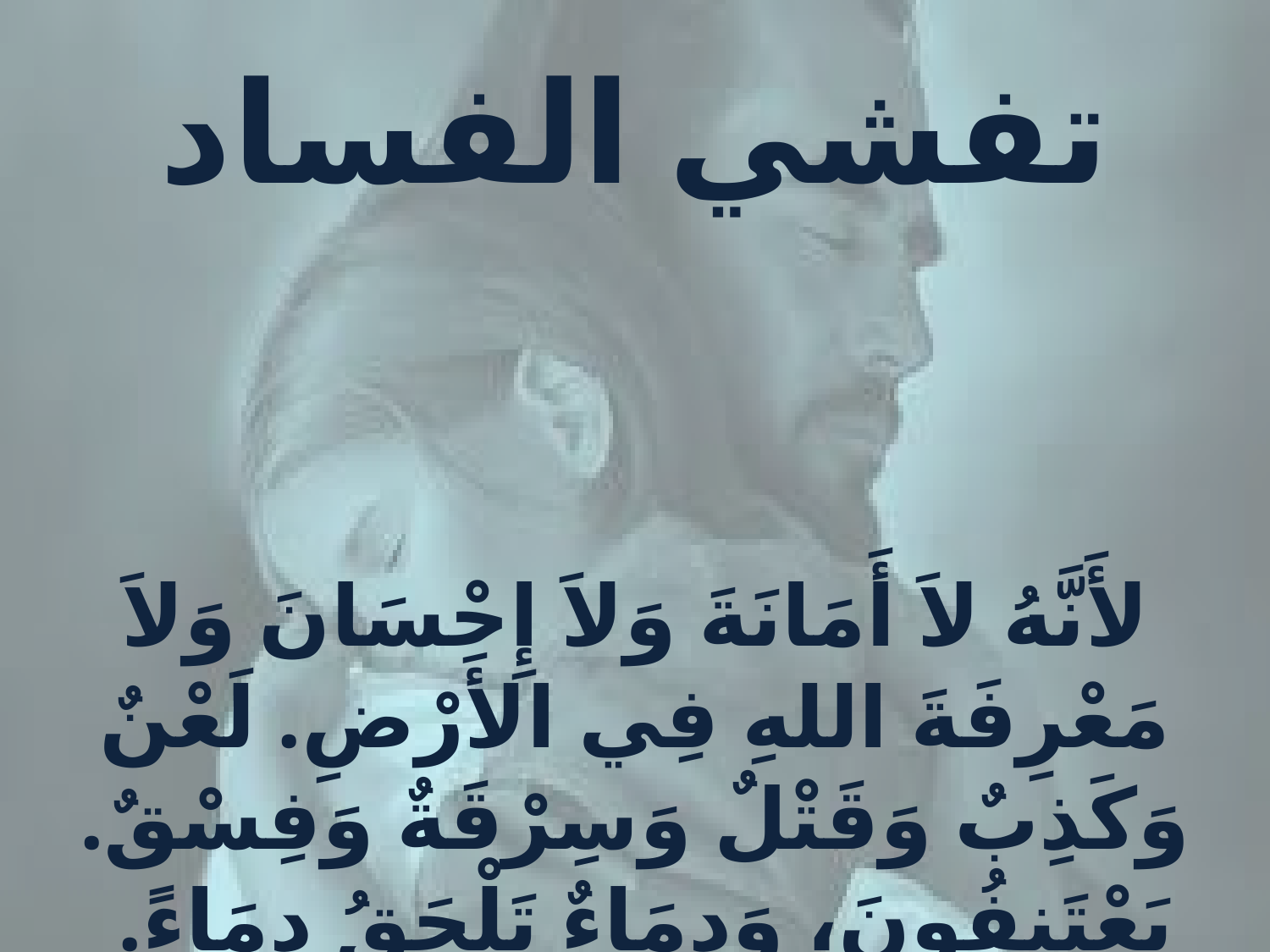

تفشي الفساد
لأَنَّهُ لاَ أَمَانَةَ وَلاَ إِحْسَانَ وَلاَ مَعْرِفَةَ اللهِ فِي الأَرْضِ. لَعْنٌ وَكَذِبٌ وَقَتْلٌ وَسِرْقَةٌ وَفِسْقٌ. يَعْتَنِفُونَ، وَدِمَاءٌ تَلْحَقُ دِمَاءً.